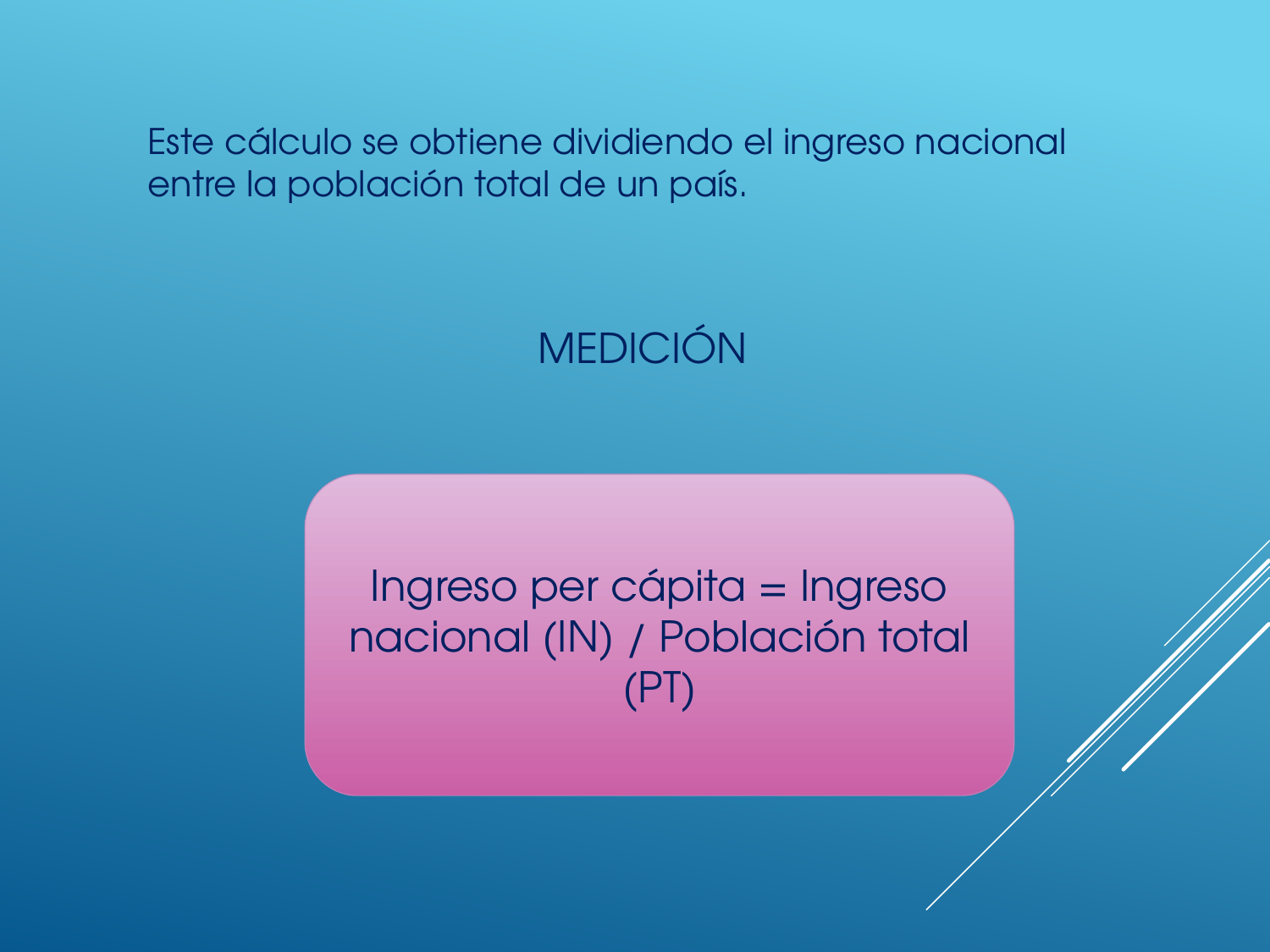

Este cálculo se obtiene dividiendo el ingreso nacional entre la población total de un país.

# Medición
Ingreso per cápita = Ingreso nacional (IN) / Población total (PT)